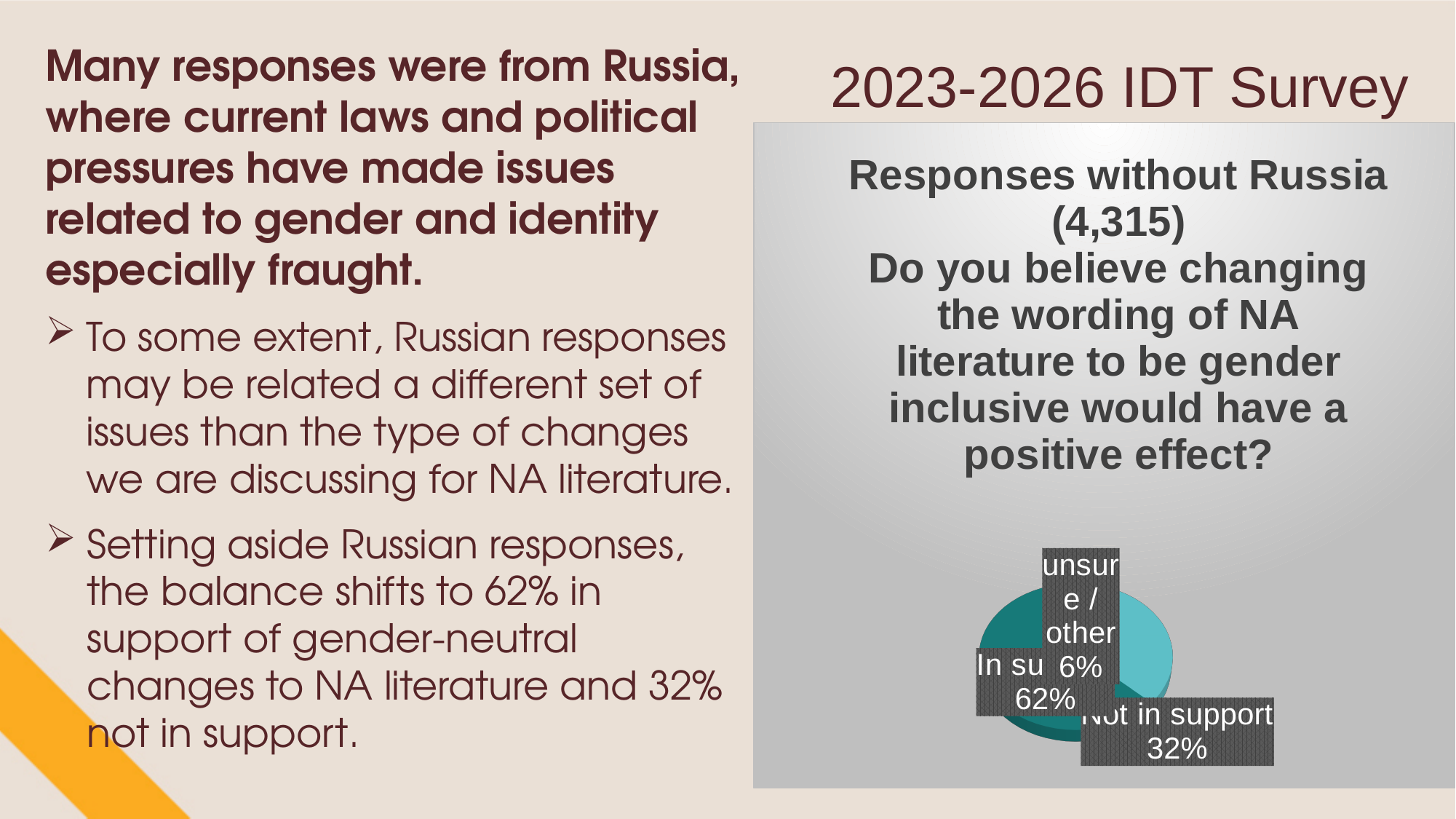

Many responses were from Rus­sia, where current laws and political pressures have made issues related to gender and identity especially fraught.
To some extent, Russian responses may be related a dif­ferent set of issues than the type of changes we are discussing for NA literature.
Setting aside Russian responses, the balance shifts to 62% in support of gender-neutral changes to NA literature and 32% not in support.
2023-2026 IDT Survey

[unsupported chart]